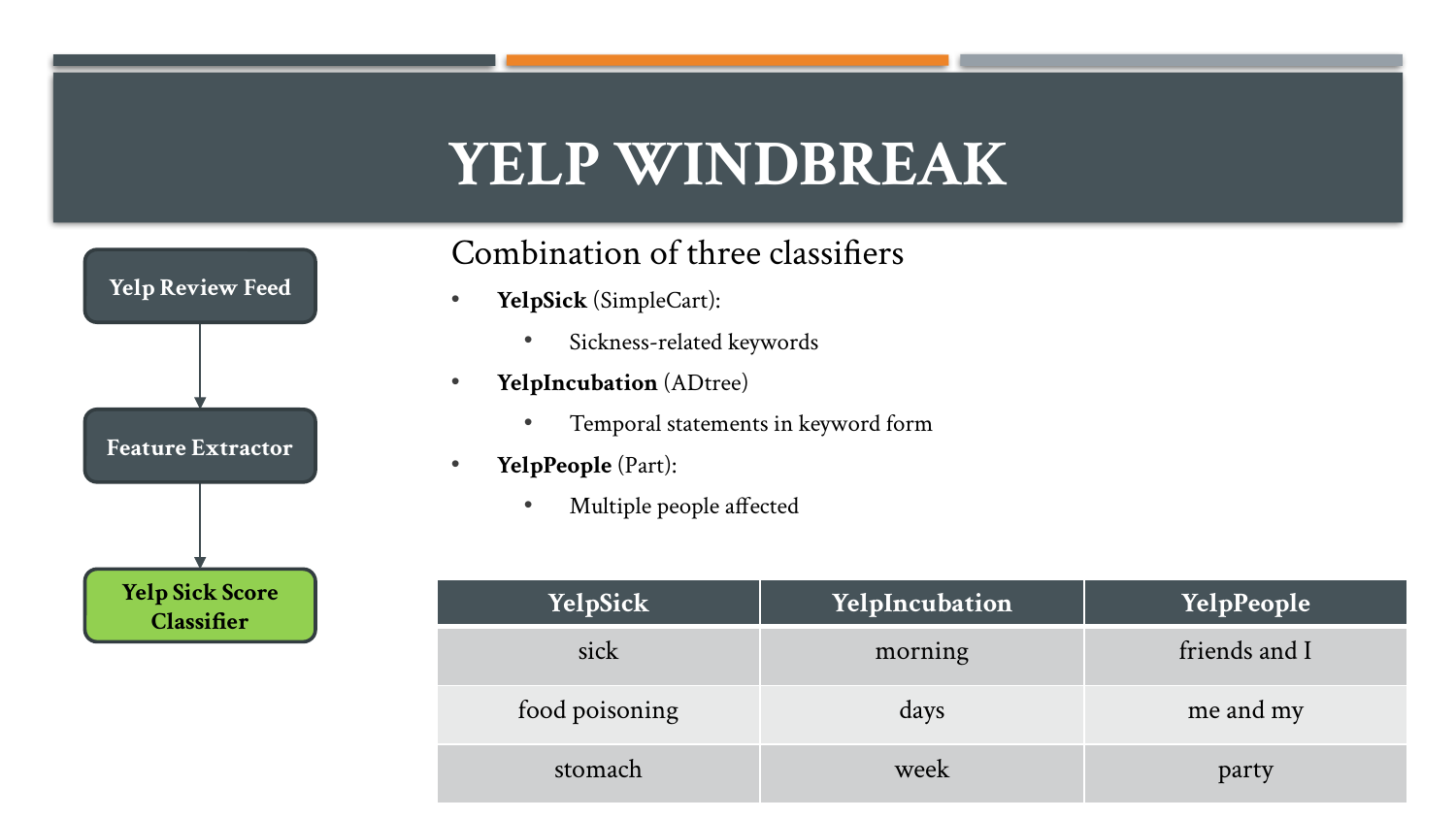

# Yelp windbreak
Combination of three classifiers
YelpSick (SimpleCart):
Sickness-related keywords
YelpIncubation (ADtree)
Temporal statements in keyword form
YelpPeople (Part):
Multiple people affected

Yelp Review Feed
Feature Extractor
Yelp Sick Score Classifier
| YelpSick | YelpIncubation | YelpPeople |
| --- | --- | --- |
| sick | morning | friends and I |
| food poisoning | days | me and my |
| stomach | week | party |